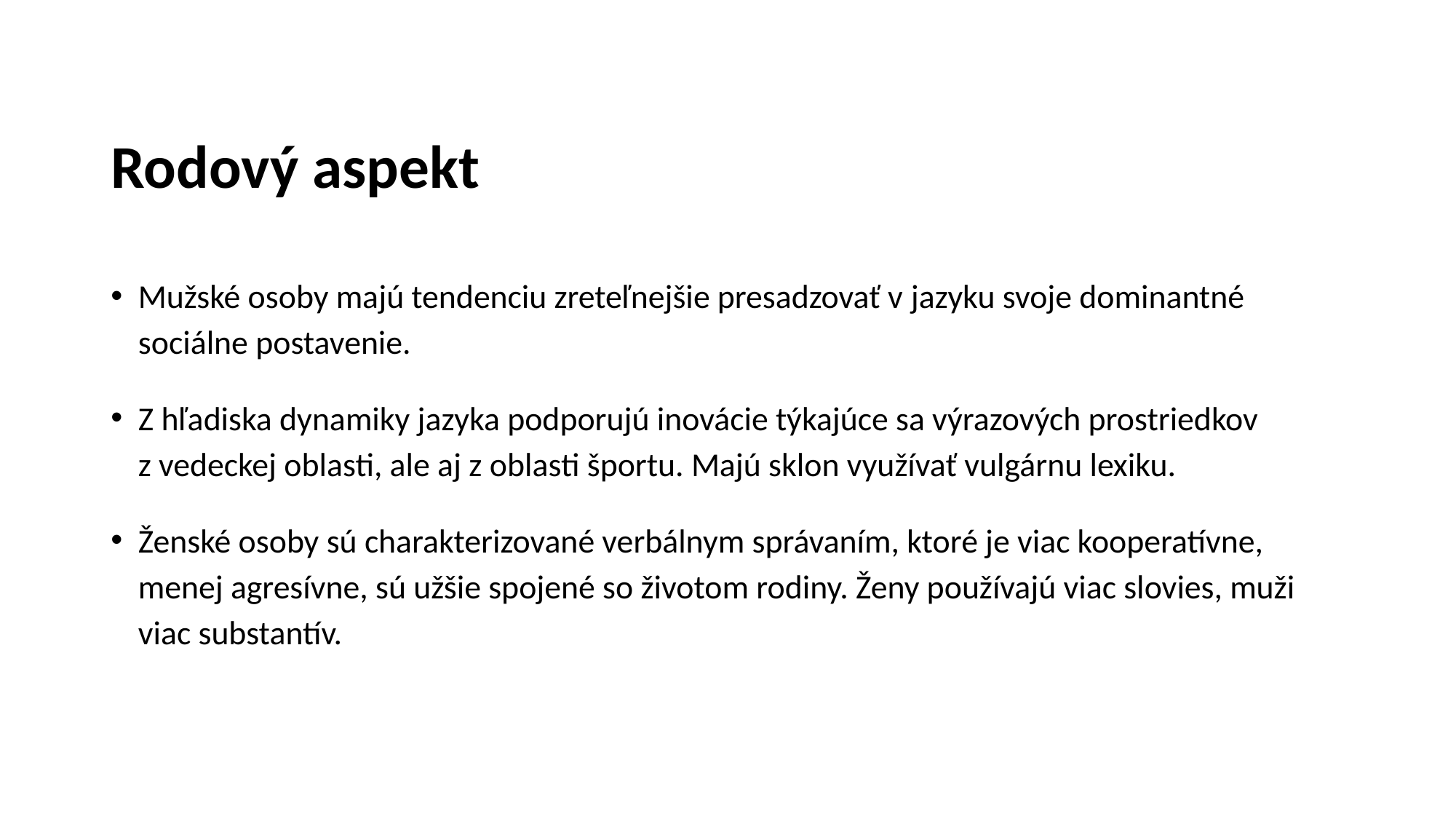

# Rodový aspekt
Mužské osoby majú tendenciu zreteľnejšie presadzovať v jazyku svoje dominantné sociálne postavenie.
Z hľadiska dynamiky jazyka podporujú inovácie týkajúce sa výrazových prostriedkov z vedeckej oblasti, ale aj z oblasti športu. Majú sklon využívať vulgárnu lexiku.
Ženské osoby sú charakterizované verbálnym správaním, ktoré je viac kooperatívne, menej agresívne, sú užšie spojené so životom rodiny. Ženy používajú viac slovies, muži viac substantív.